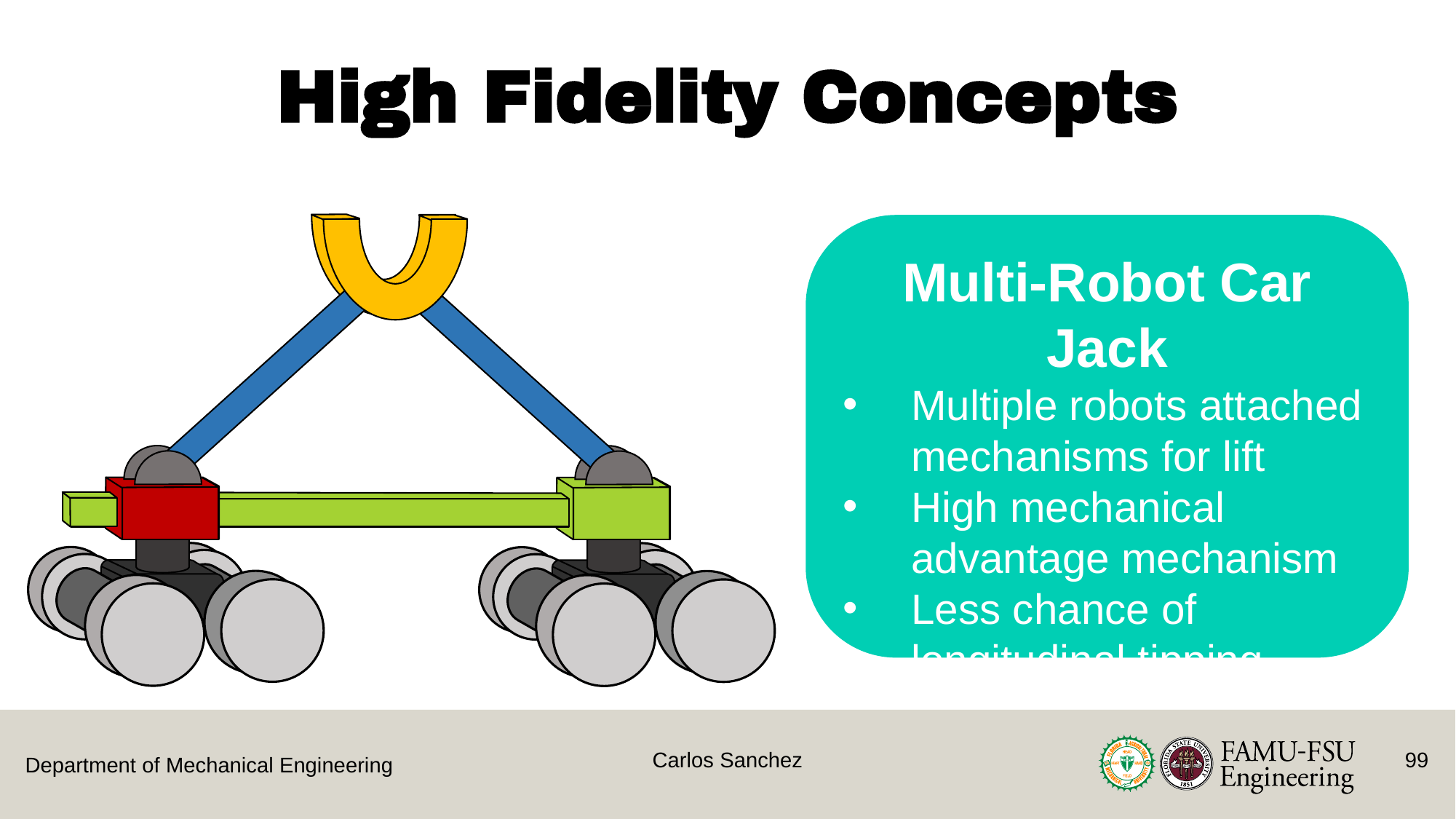

High Fidelity Concepts

Multi-Robot Car Jack
Multiple robots attached mechanisms for lift
High mechanical advantage mechanism
Less chance of longitudinal tipping

Carlos Sanchez

99